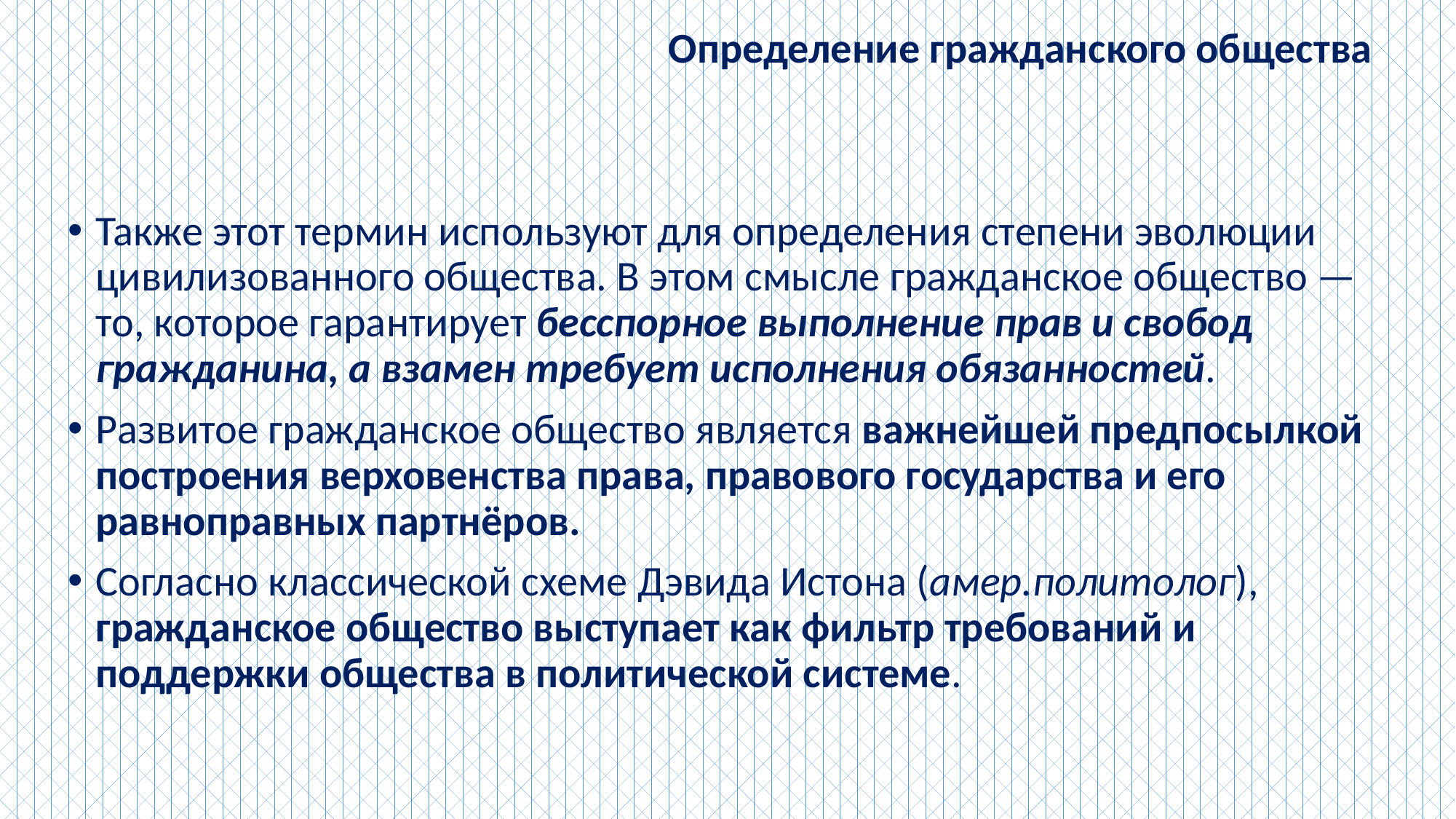

Определение гражданского общества

Также этот термин используют для определения степени эволюции цивилизованного общества. В этом смысле гражданское общество — то, которое гарантирует бесспорное выполнение прав и свобод гражданина, а взамен требует исполнения обязанностей.
Развитое гражданское общество является важнейшей предпосылкой построения верховенства права, правового государства и его равноправных партнёров.
Согласно классической схеме Дэвида Истона (амер.политолог), гражданское общество выступает как фильтр требований и поддержки общества в политической системе.